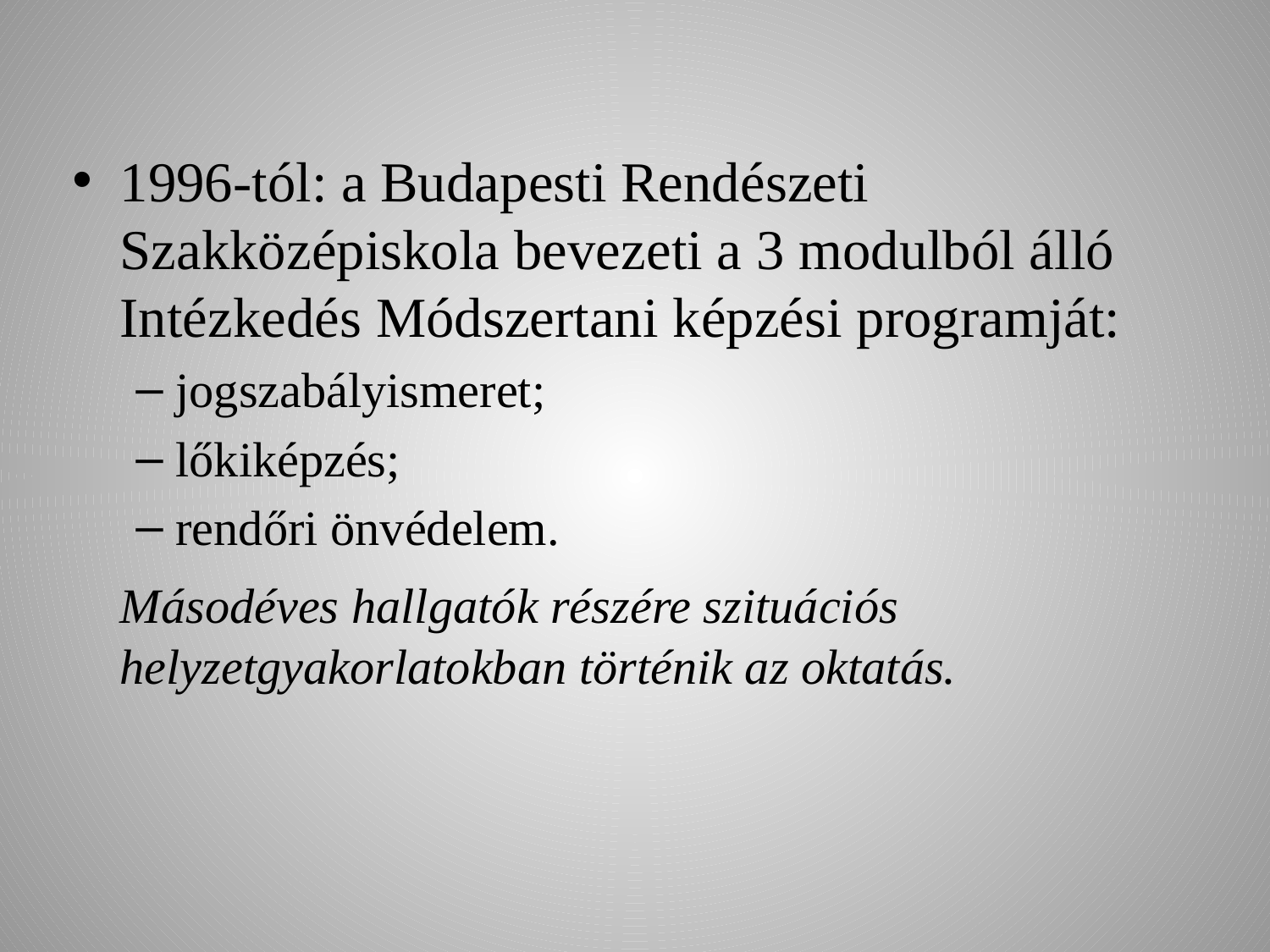

1996-tól: a Budapesti Rendészeti Szakközépiskola bevezeti a 3 modulból álló Intézkedés Módszertani képzési programját:
jogszabályismeret;
lőkiképzés;
rendőri önvédelem.
	Másodéves hallgatók részére szituációs helyzetgyakorlatokban történik az oktatás.